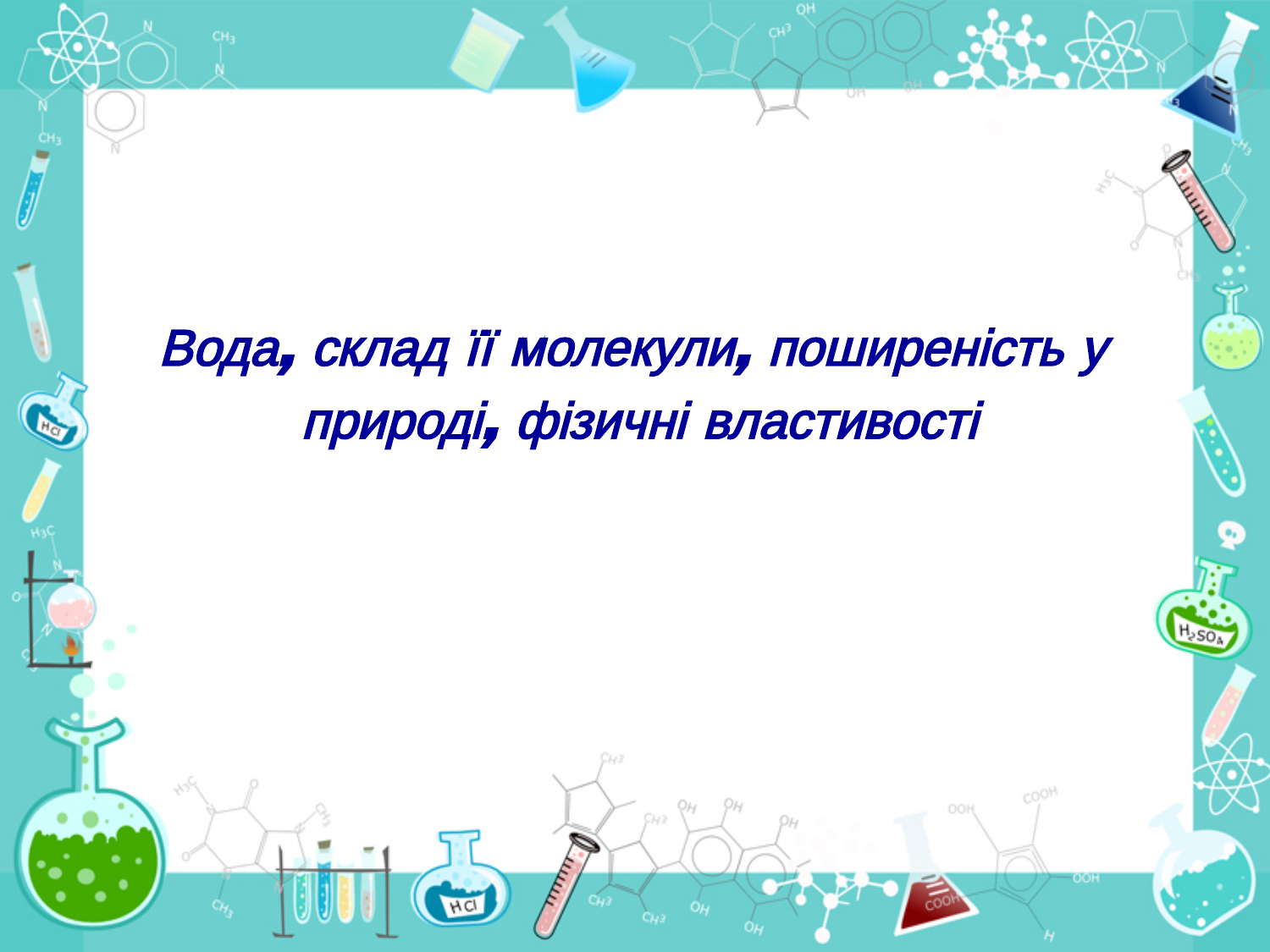

Вода, склад її молекули, поширеність у природі, фізичні властивості